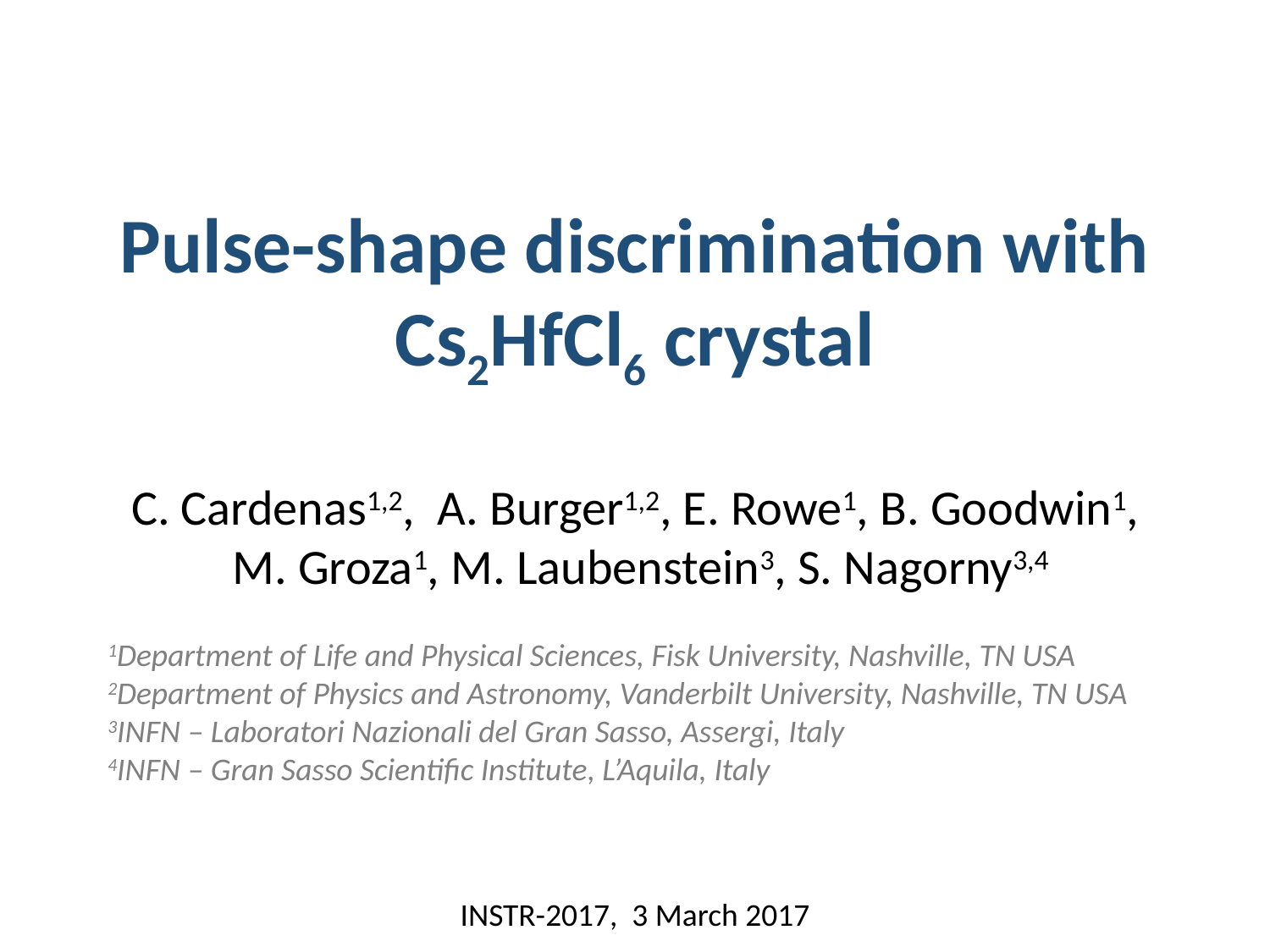

# Pulse-shape discrimination with Cs2HfCl6 crystal
C. Cardenas1,2,  A. Burger1,2, E. Rowe1, B. Goodwin1,
 M. Groza1, M. Laubenstein3, S. Nagorny3,4
1Department of Life and Physical Sciences, Fisk University, Nashville, TN USA
2Department of Physics and Astronomy, Vanderbilt University, Nashville, TN USA
3INFN – Laboratori Nazionali del Gran Sasso, Assergi, Italy
4INFN – Gran Sasso Scientific Institute, L’Aquila, Italy
INSTR-2017,  3 March 2017